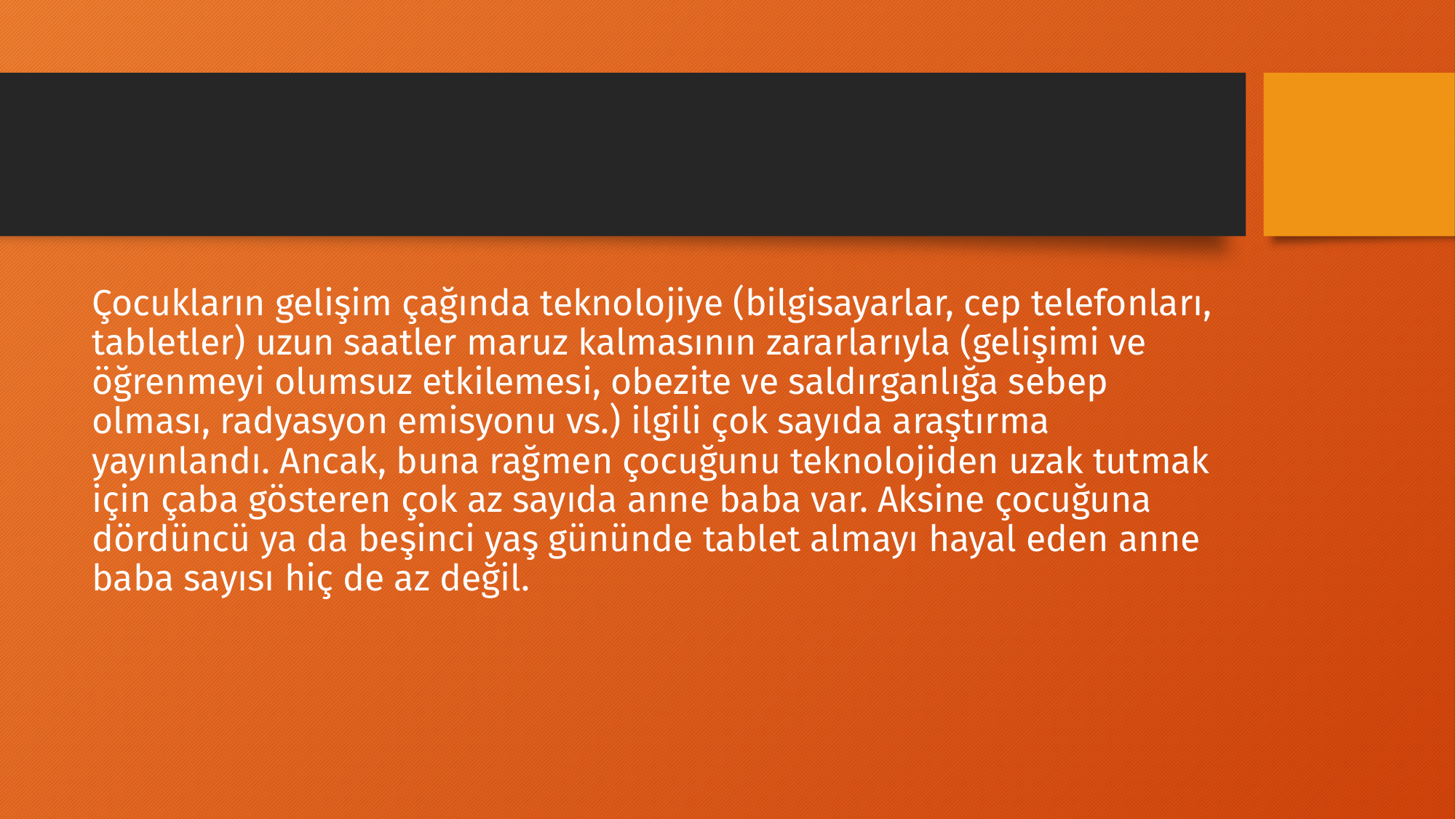

#
Çocukların gelişim çağında teknolojiye (bilgisayarlar, cep telefonları, tabletler) uzun saatler maruz kalmasının zararlarıyla (gelişimi ve öğrenmeyi olumsuz etkilemesi, obezite ve saldırganlığa sebep olması, radyasyon emisyonu vs.) ilgili çok sayıda araştırma yayınlandı. Ancak, buna rağmen çocuğunu teknolojiden uzak tutmak için çaba gösteren çok az sayıda anne baba var. Aksine çocuğuna dördüncü ya da beşinci yaş gününde tablet almayı hayal eden anne baba sayısı hiç de az değil.